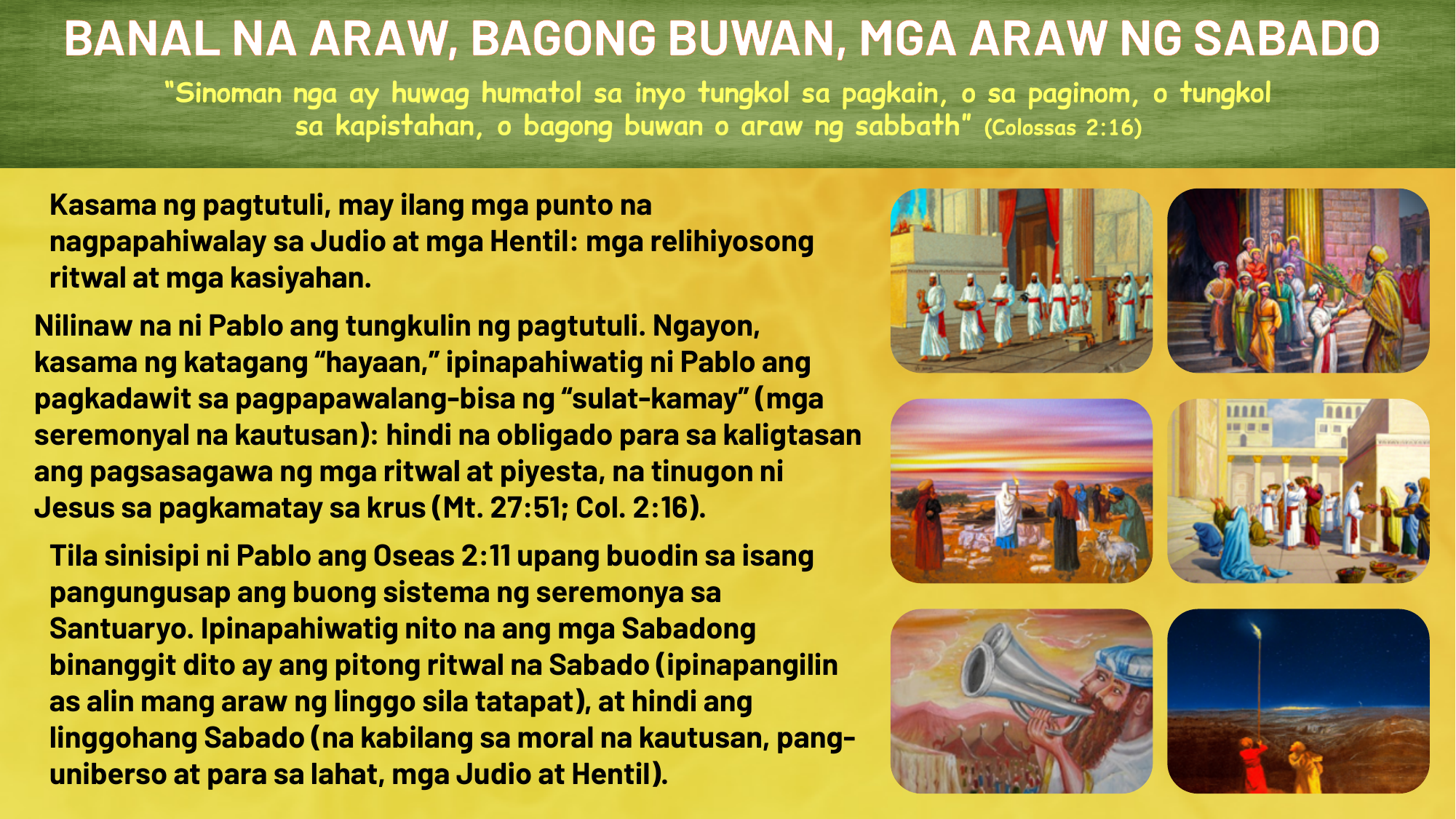

BANAL NA ARAW, BAGONG BUWAN, MGA ARAW NG SABADO
“Sinoman nga ay huwag humatol sa inyo tungkol sa pagkain, o sa paginom, o tungkol sa kapistahan, o bagong buwan o araw ng sabbath” (Colossas 2:16)
Kasama ng pagtutuli, may ilang mga punto na nagpapahiwalay sa Judio at mga Hentil: mga relihiyosong ritwal at mga kasiyahan.

Nilinaw na ni Pablo ang tungkulin ng pagtutuli. Ngayon, kasama ng katagang “hayaan,” ipinapahiwatig ni Pablo ang pagkadawit sa pagpapawalang-bisa ng “sulat-kamay” (mga seremonyal na kautusan): hindi na obligado para sa kaligtasan ang pagsasagawa ng mga ritwal at piyesta, na tinugon ni Jesus sa pagkamatay sa krus (Mt. 27:51; Col. 2:16).
Tila sinisipi ni Pablo ang Oseas 2:11 upang buodin sa isang pangungusap ang buong sistema ng seremonya sa Santuaryo. Ipinapahiwatig nito na ang mga Sabadong binanggit dito ay ang pitong ritwal na Sabado (ipinapangilin as alin mang araw ng linggo sila tatapat), at hindi ang linggohang Sabado (na kabilang sa moral na kautusan, pang-uniberso at para sa lahat, mga Judio at Hentil).